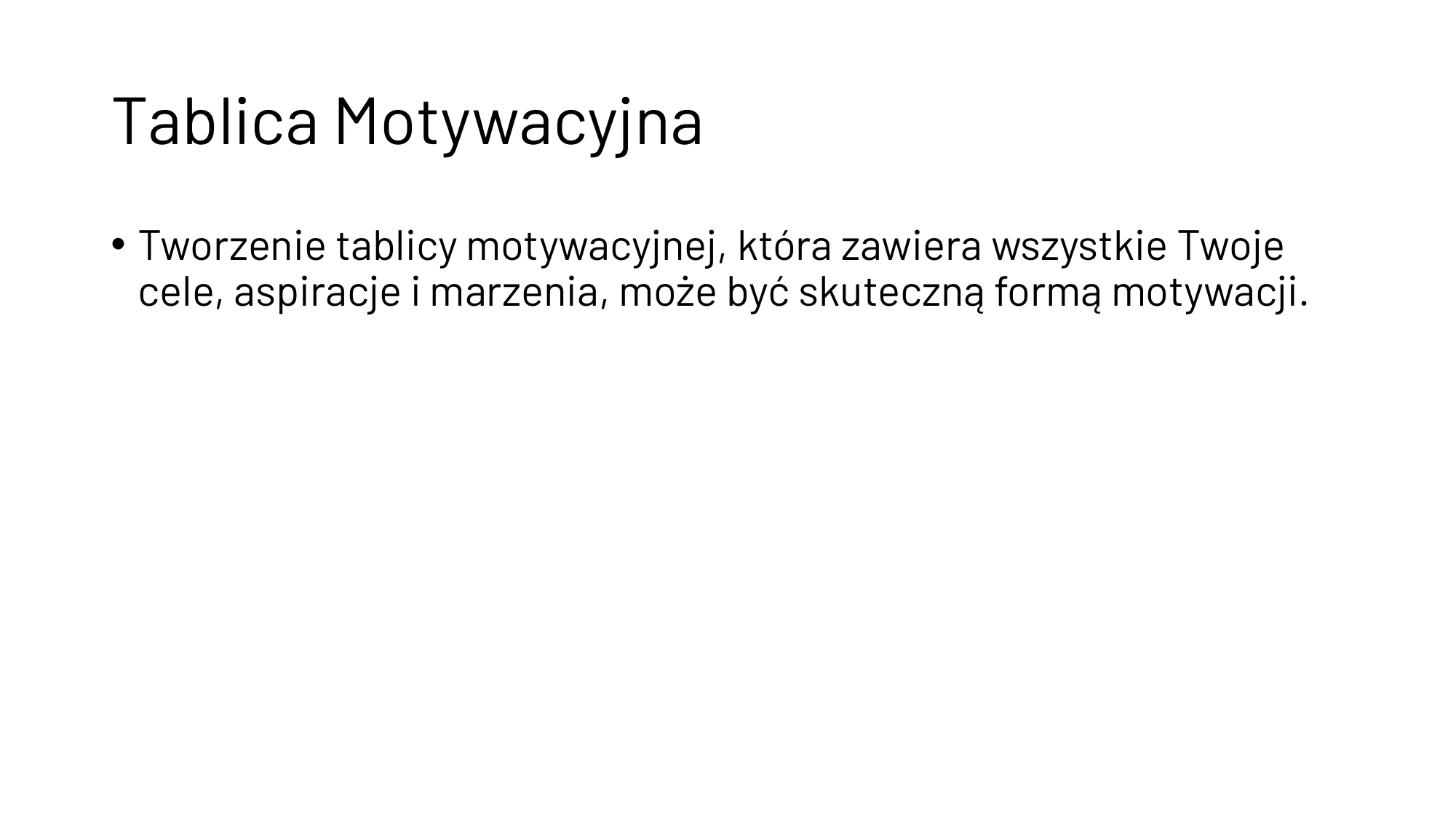

# Tablica Motywacyjna
Tworzenie tablicy motywacyjnej, która zawiera wszystkie Twoje cele, aspiracje i marzenia, może być skuteczną formą motywacji.